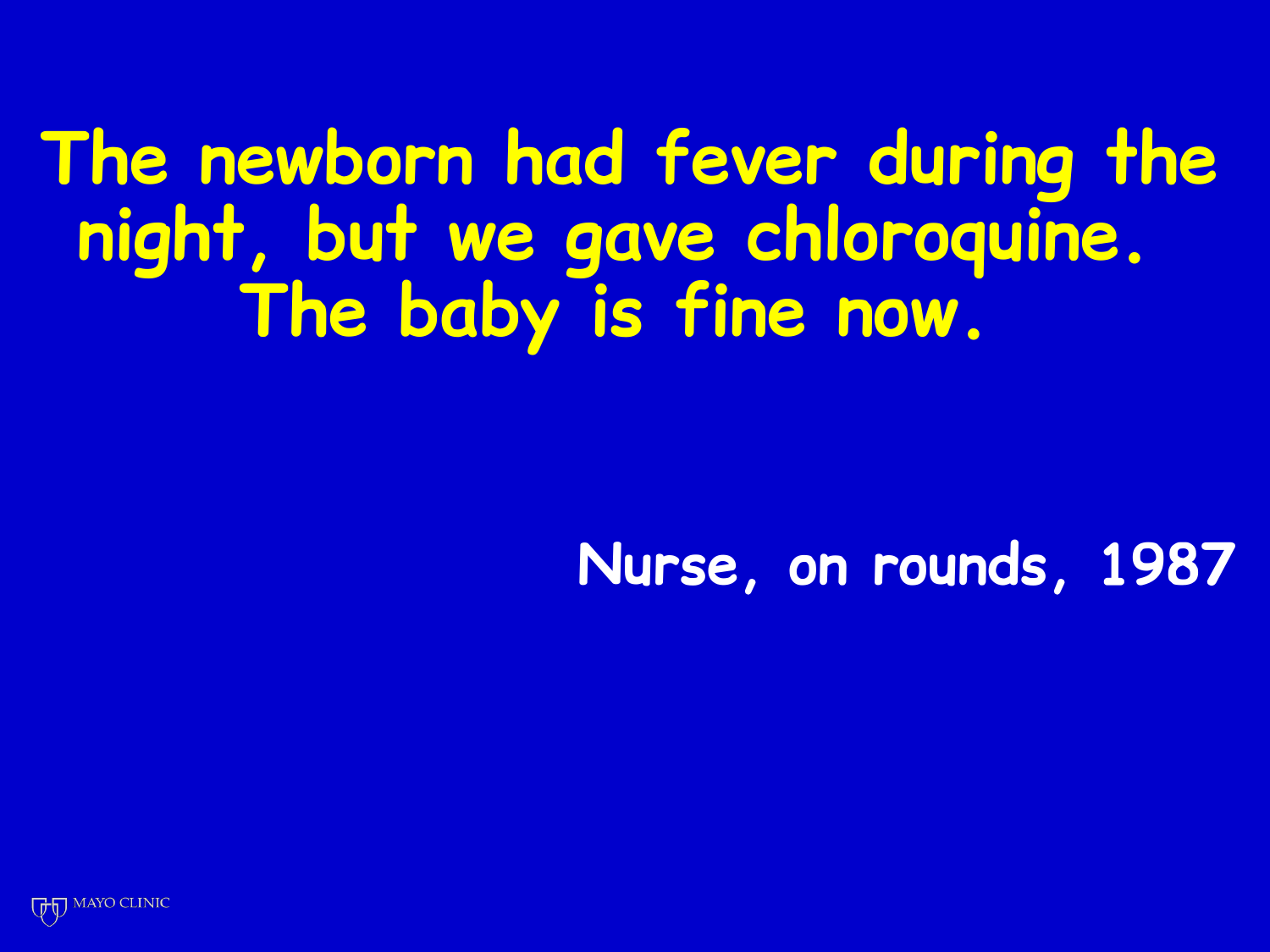

# The newborn had fever during the night, but we gave chloroquine.  The baby is fine now.
Nurse, on rounds, 1987